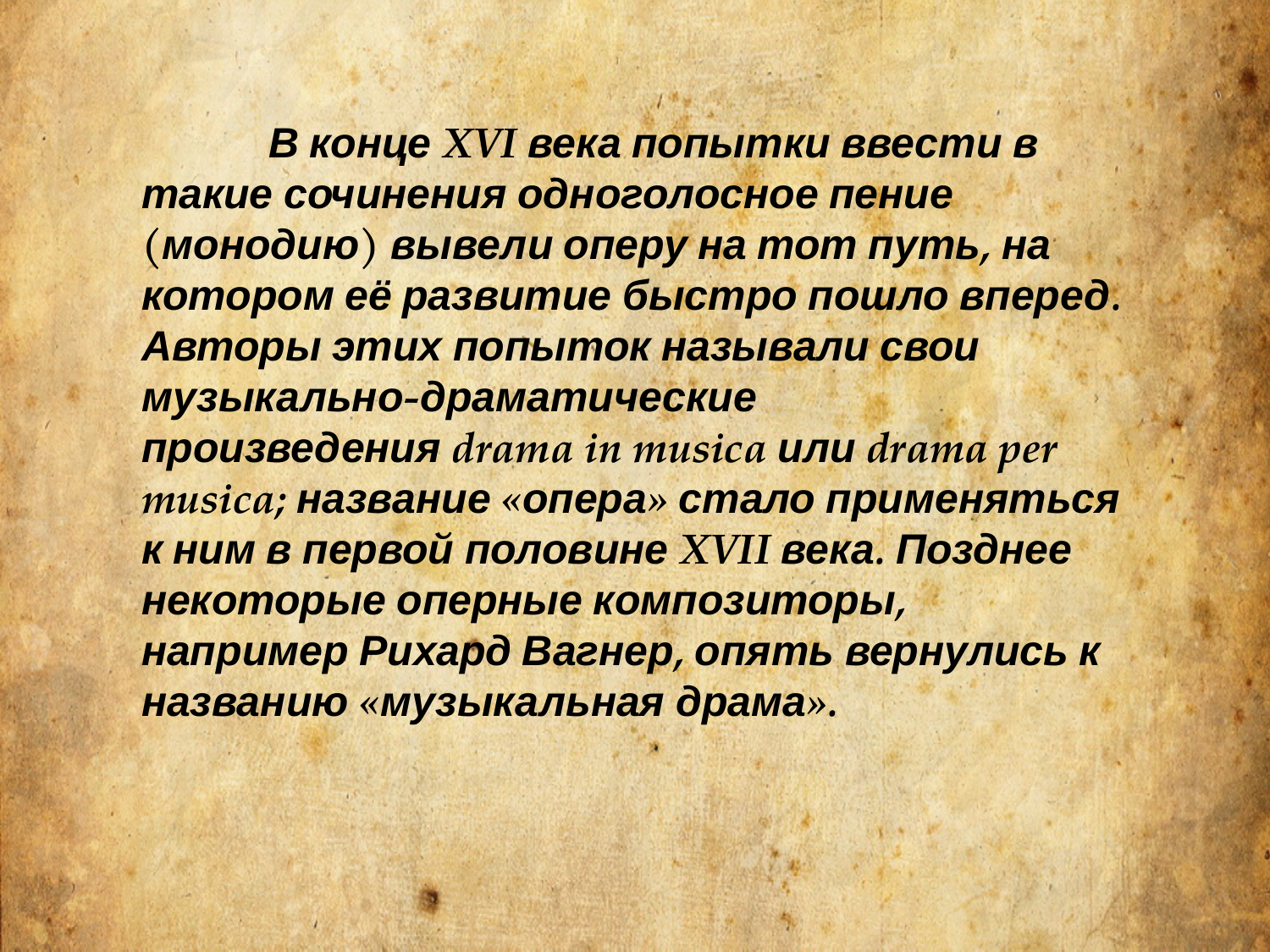

В конце XVI века попытки ввести в такие сочинения одноголосное пение (монодию) вывели оперу на тот путь, на котором её развитие быстро пошло вперед. Авторы этих попыток называли свои музыкально-драматические произведения drama in musica или drama per musica; название «опера» стало применяться к ним в первой половине XVII века. Позднее некоторые оперные композиторы, например Рихард Вагнер, опять вернулись к названию «музыкальная драма».